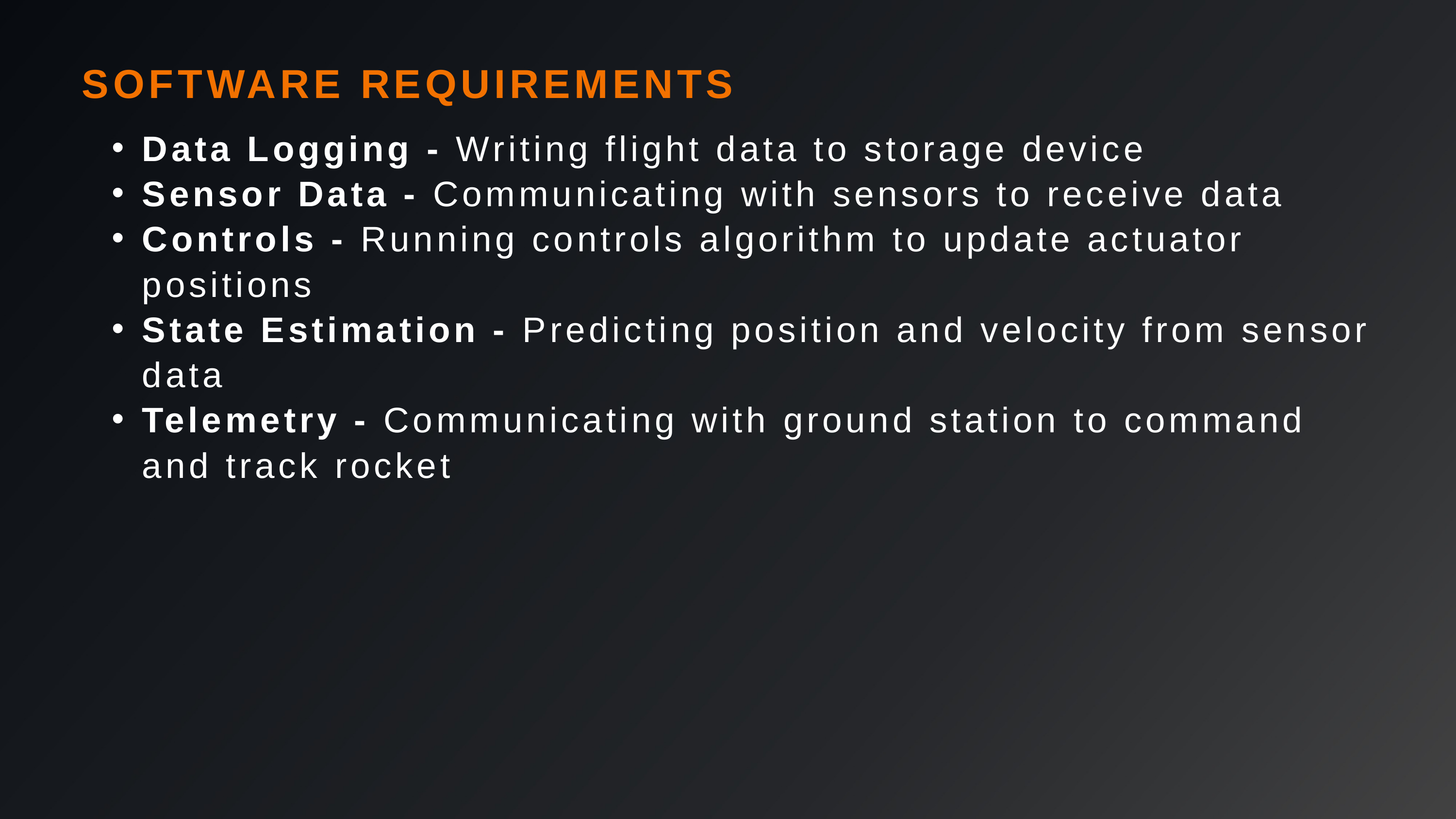

SOFTWARE REQUIREMENTS

Data Logging - Writing flight data to storage device
Sensor Data - Communicating with sensors to receive data
Controls - Running controls algorithm to update actuator positions
State Estimation - Predicting position and velocity from sensor data
Telemetry - Communicating with ground station to command and track rocket